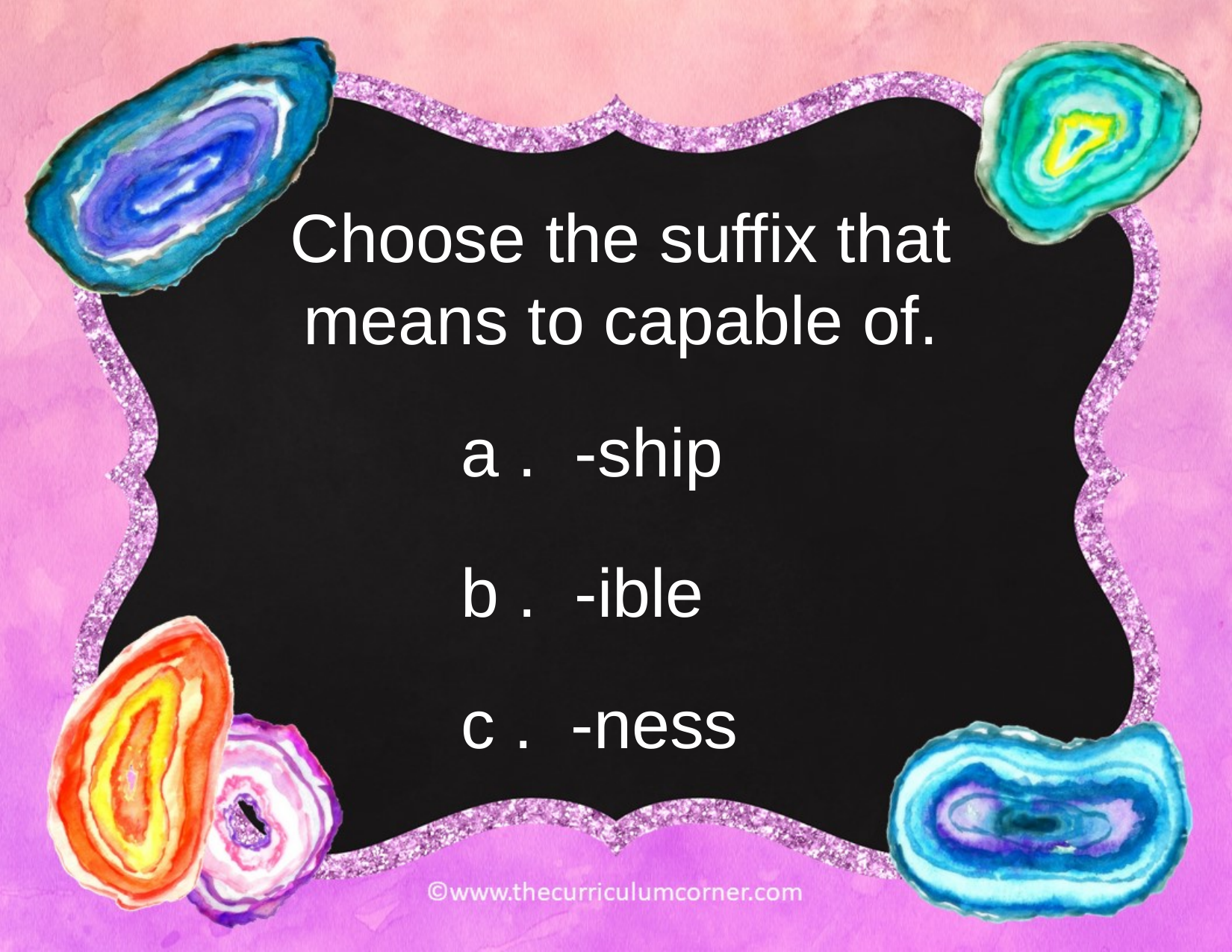

Choose the suffix that means to capable of.
a .  -ship
b .  -ible
c .  -ness